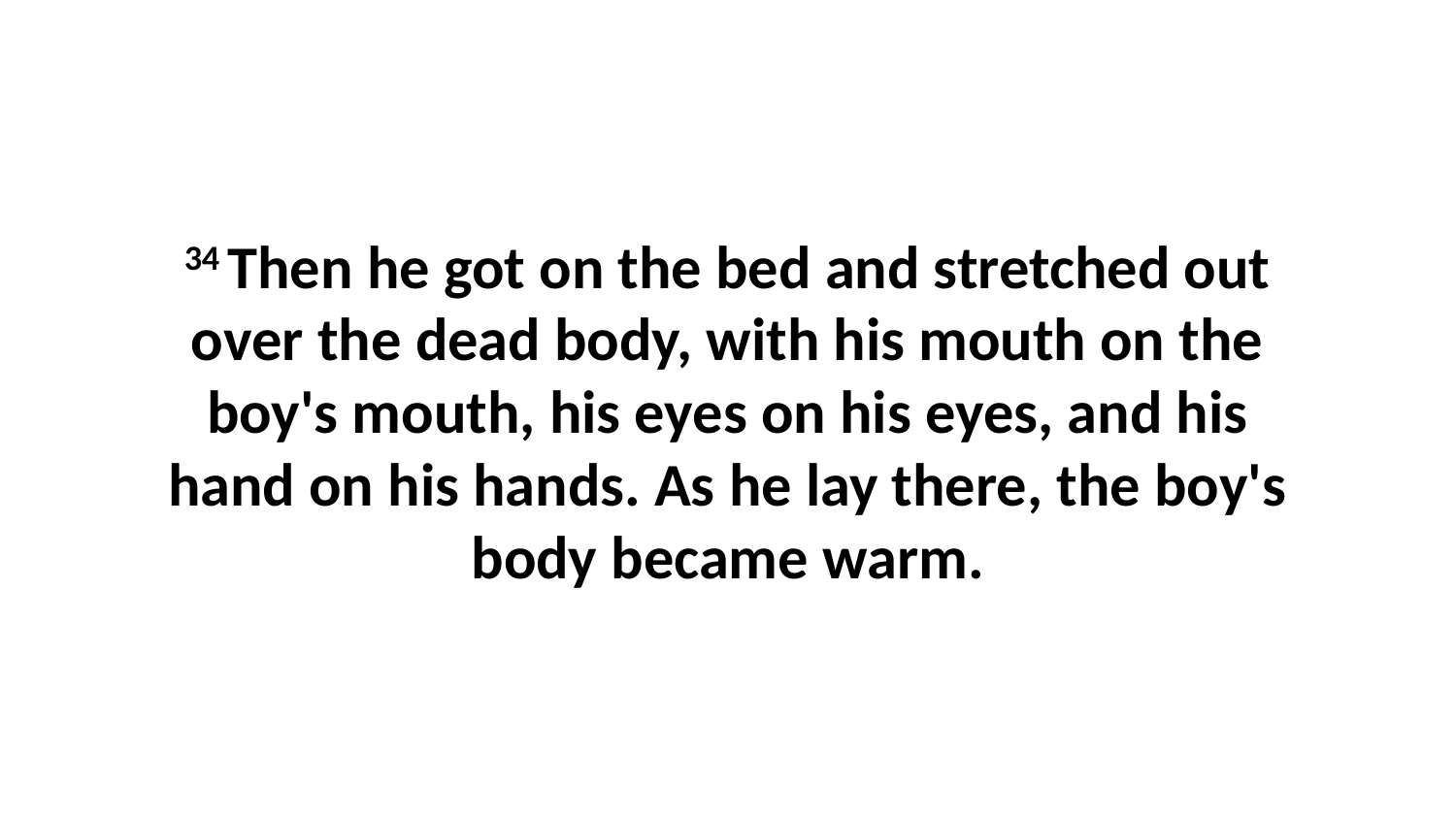

34 Then he got on the bed and stretched out over the dead body, with his mouth on the boy's mouth, his eyes on his eyes, and his hand on his hands. As he lay there, the boy's body became warm.